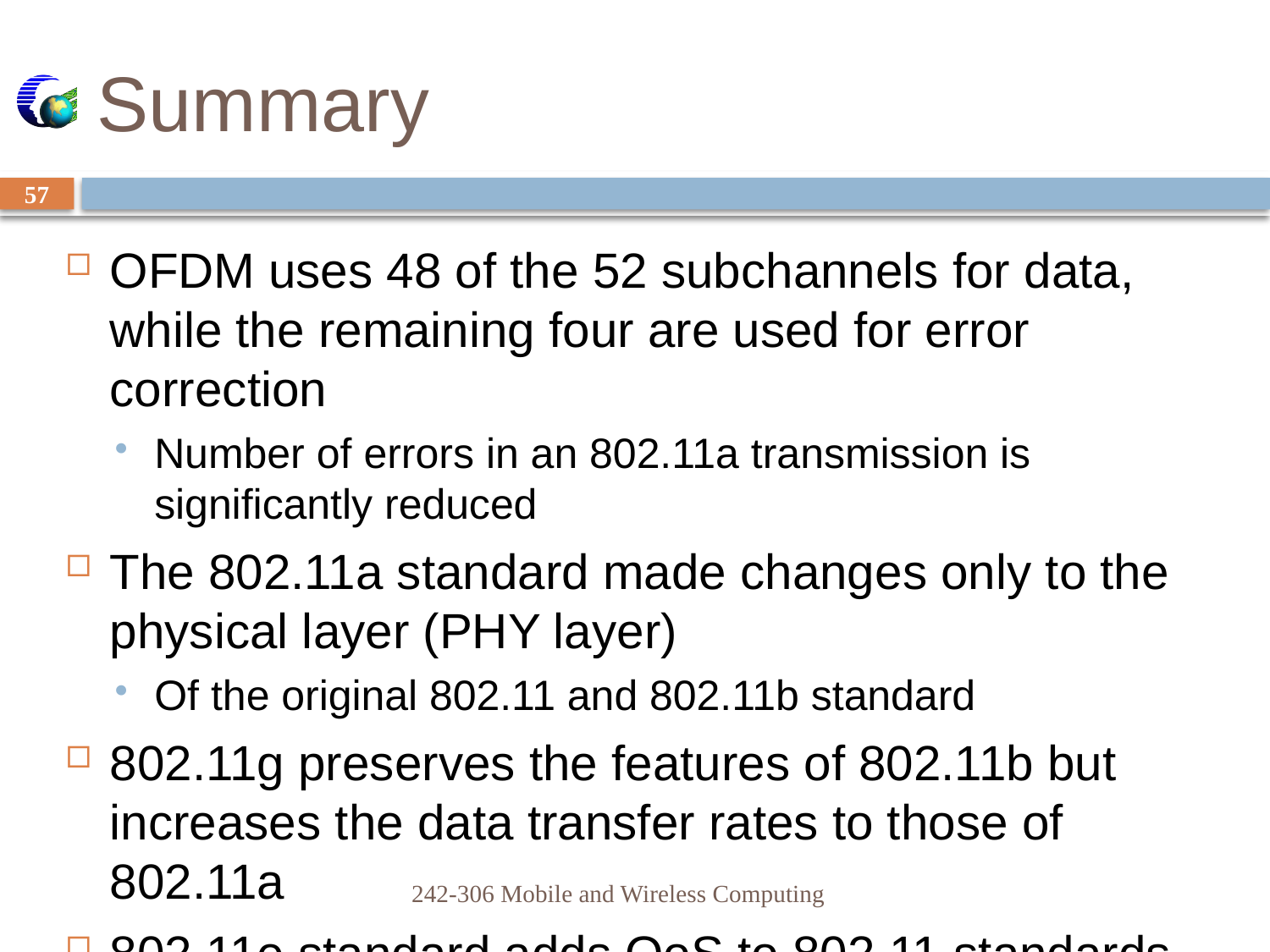

# Summary
57
OFDM uses 48 of the 52 subchannels for data, while the remaining four are used for error correction
Number of errors in an 802.11a transmission is significantly reduced
The 802.11a standard made changes only to the physical layer (PHY layer)
Of the original 802.11 and 802.11b standard
802.11g preserves the features of 802.11b but increases the data transfer rates to those of 802.11a
802.11e standard adds QoS to 802.11 standards
242-306 Mobile and Wireless Computing